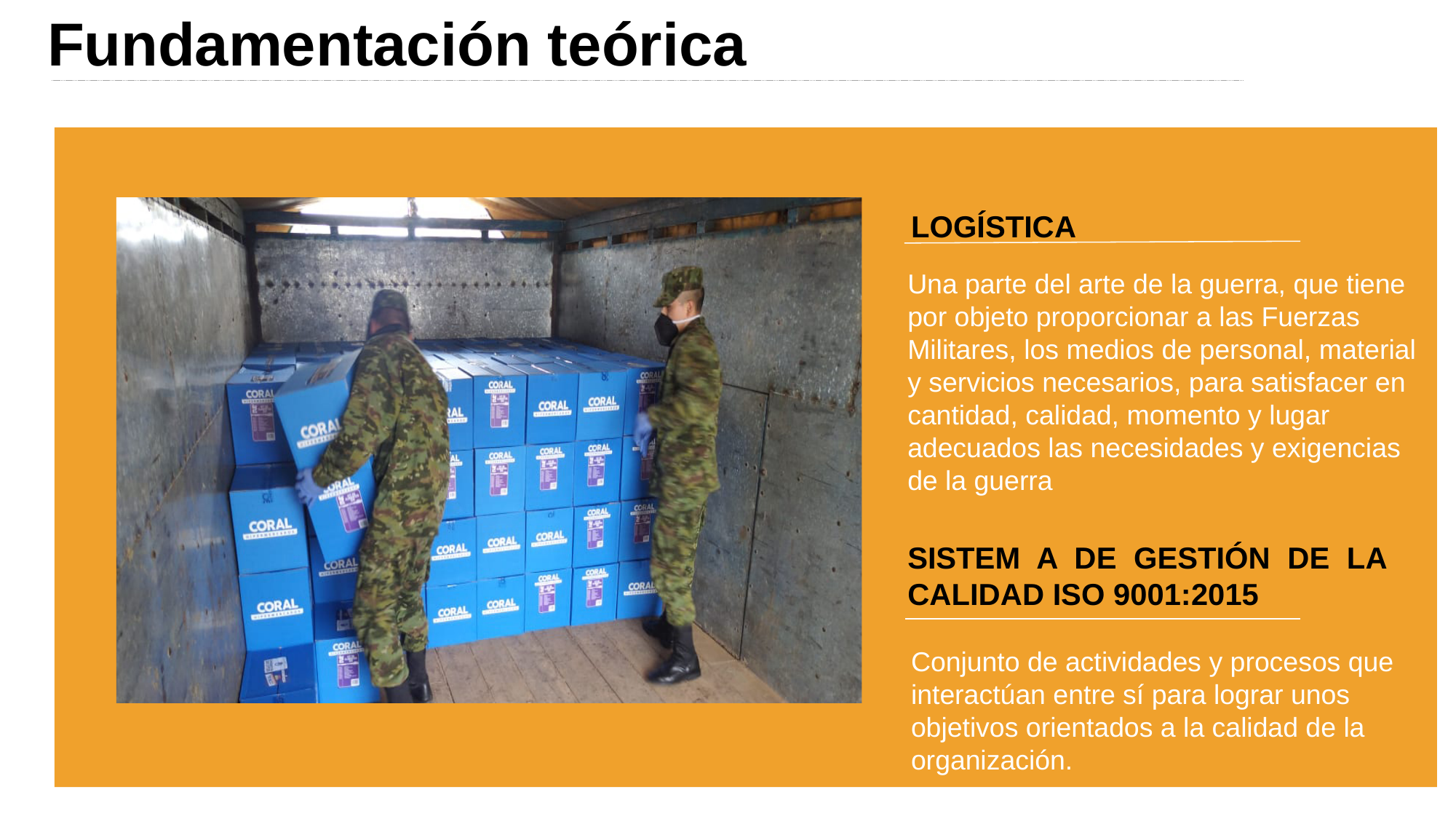

Fundamentación teórica

LOGÍSTICA
Una parte del arte de la guerra, que tiene por objeto proporcionar a las Fuerzas Militares, los medios de personal, material y servicios necesarios, para satisfacer en cantidad, calidad, momento y lugar adecuados las necesidades y exigencias de la guerra
SISTEM A DE GESTIÓN DE LA CALIDAD ISO 9001:2015
Conjunto de actividades y procesos que interactúan entre sí para lograr unos objetivos orientados a la calidad de la organización.